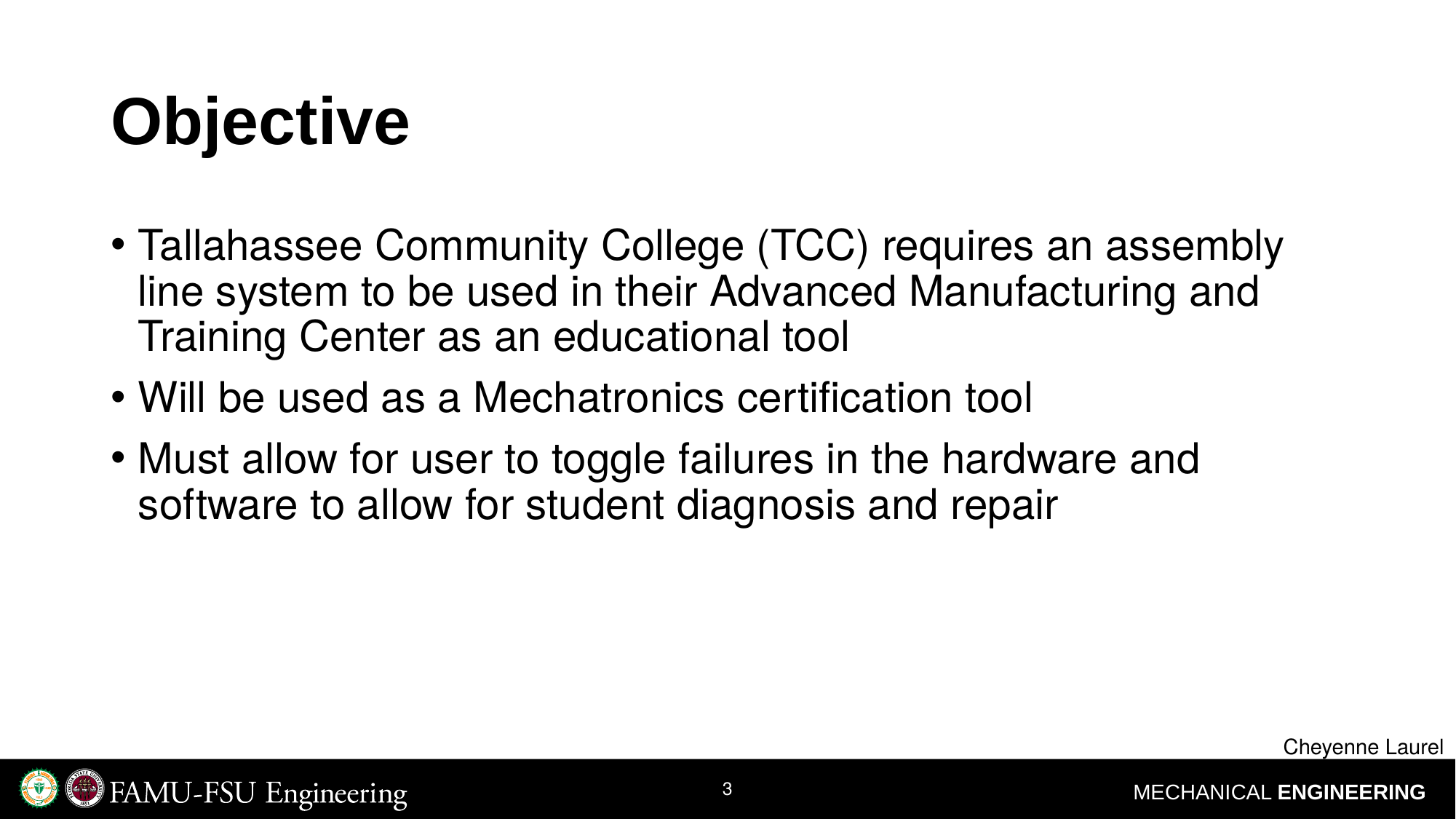

# Objective
Tallahassee Community College (TCC) requires an assembly line system to be used in their Advanced Manufacturing and Training Center as an educational tool
Will be used as a Mechatronics certification tool
Must allow for user to toggle failures in the hardware and software to allow for student diagnosis and repair

Cheyenne Laurel
3